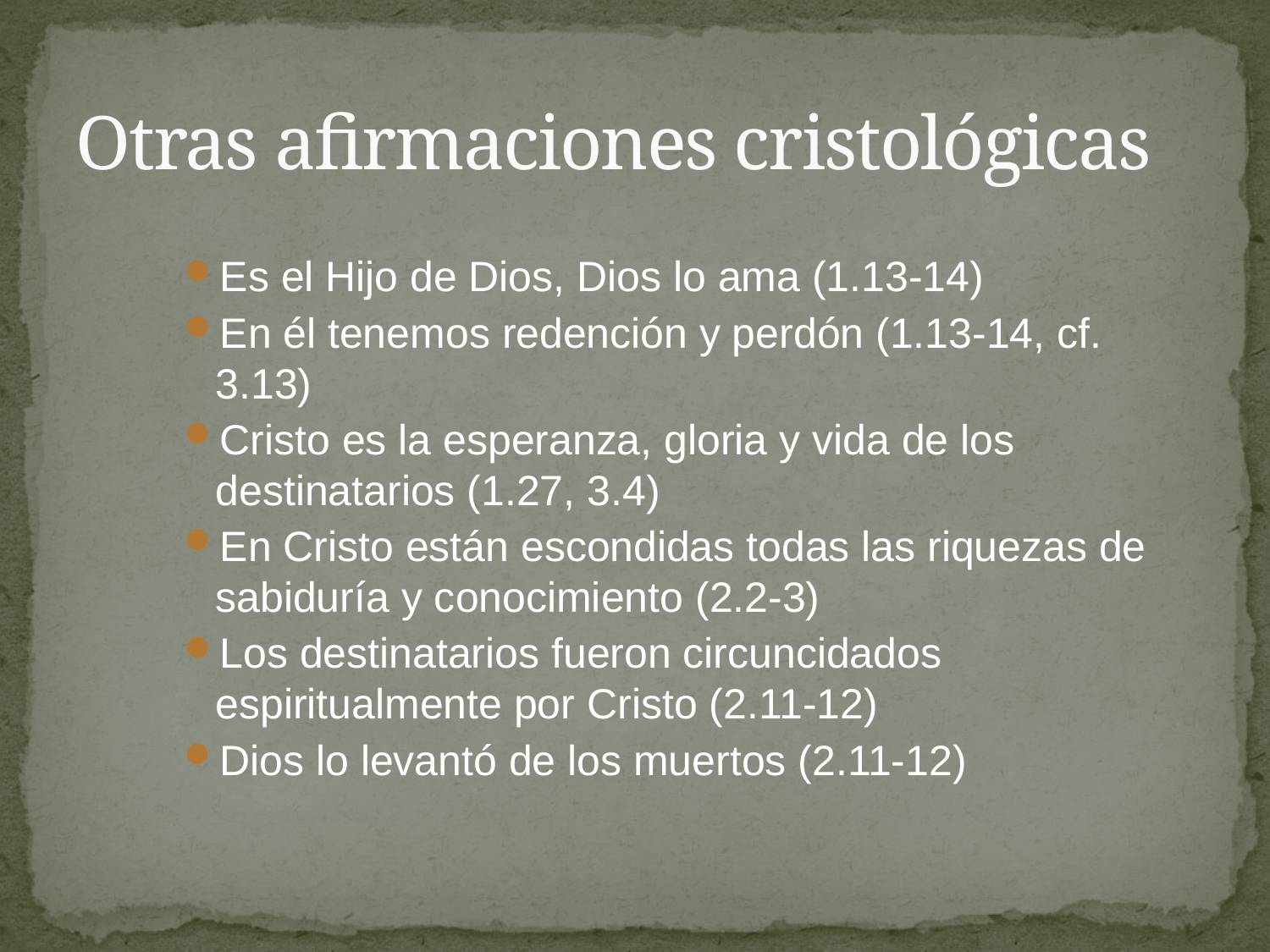

# Otras afirmaciones cristológicas
Es el Hijo de Dios, Dios lo ama (1.13-14)
En él tenemos redención y perdón (1.13-14, cf. 3.13)
Cristo es la esperanza, gloria y vida de los destinatarios (1.27, 3.4)
En Cristo están escondidas todas las riquezas de sabiduría y conocimiento (2.2-3)
Los destinatarios fueron circuncidados espiritualmente por Cristo (2.11-12)
Dios lo levantó de los muertos (2.11-12)